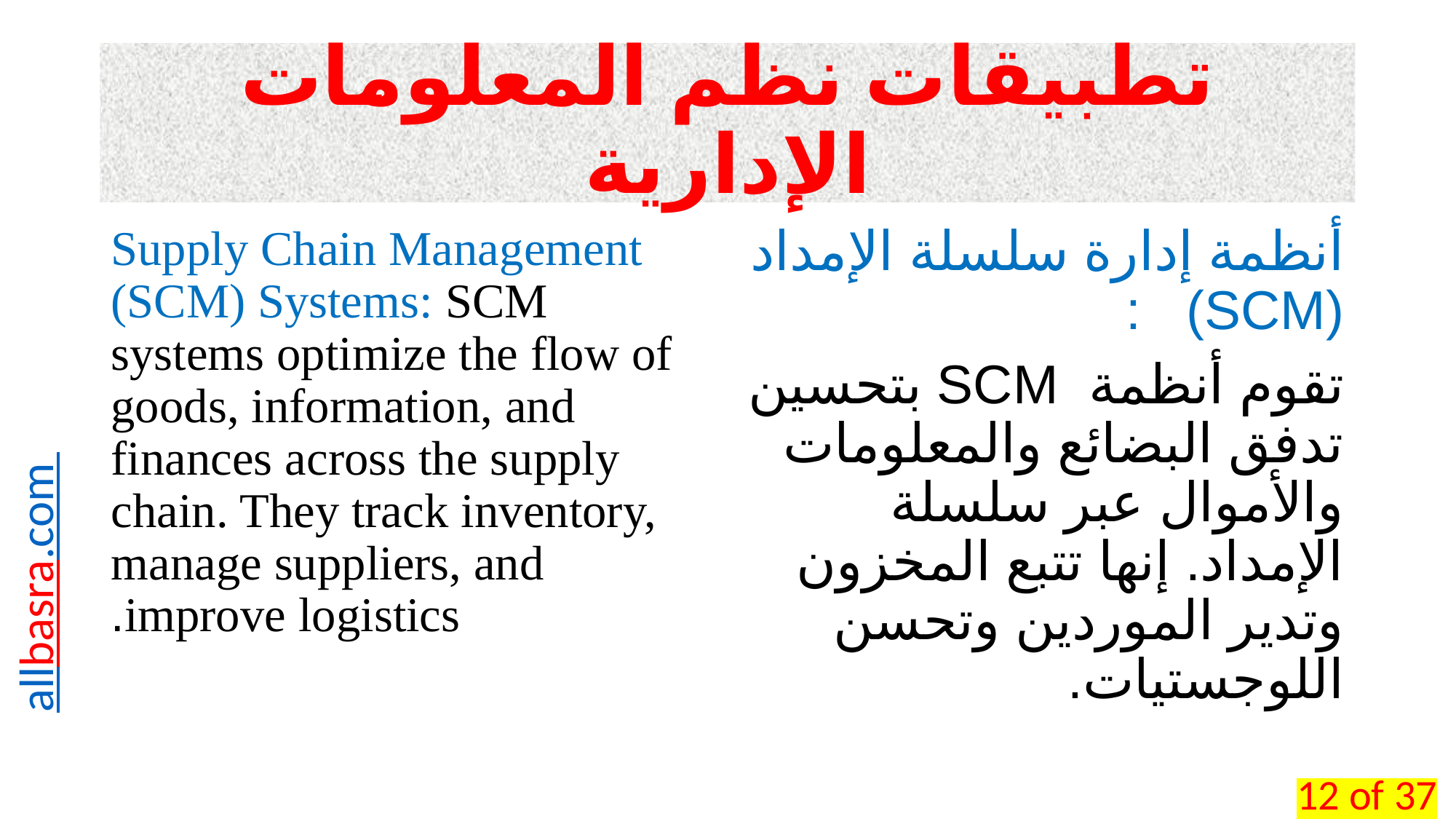

# تطبيقات نظم المعلومات الإدارية
Supply Chain Management (SCM) Systems: SCM systems optimize the flow of goods, information, and finances across the supply chain. They track inventory, manage suppliers, and improve logistics.

أنظمة إدارة سلسلة الإمداد (SCM)   :
تقوم أنظمة  SCM بتحسين تدفق البضائع والمعلومات والأموال عبر سلسلة الإمداد. إنها تتبع المخزون وتدير الموردين وتحسن اللوجستيات.
12 of 37